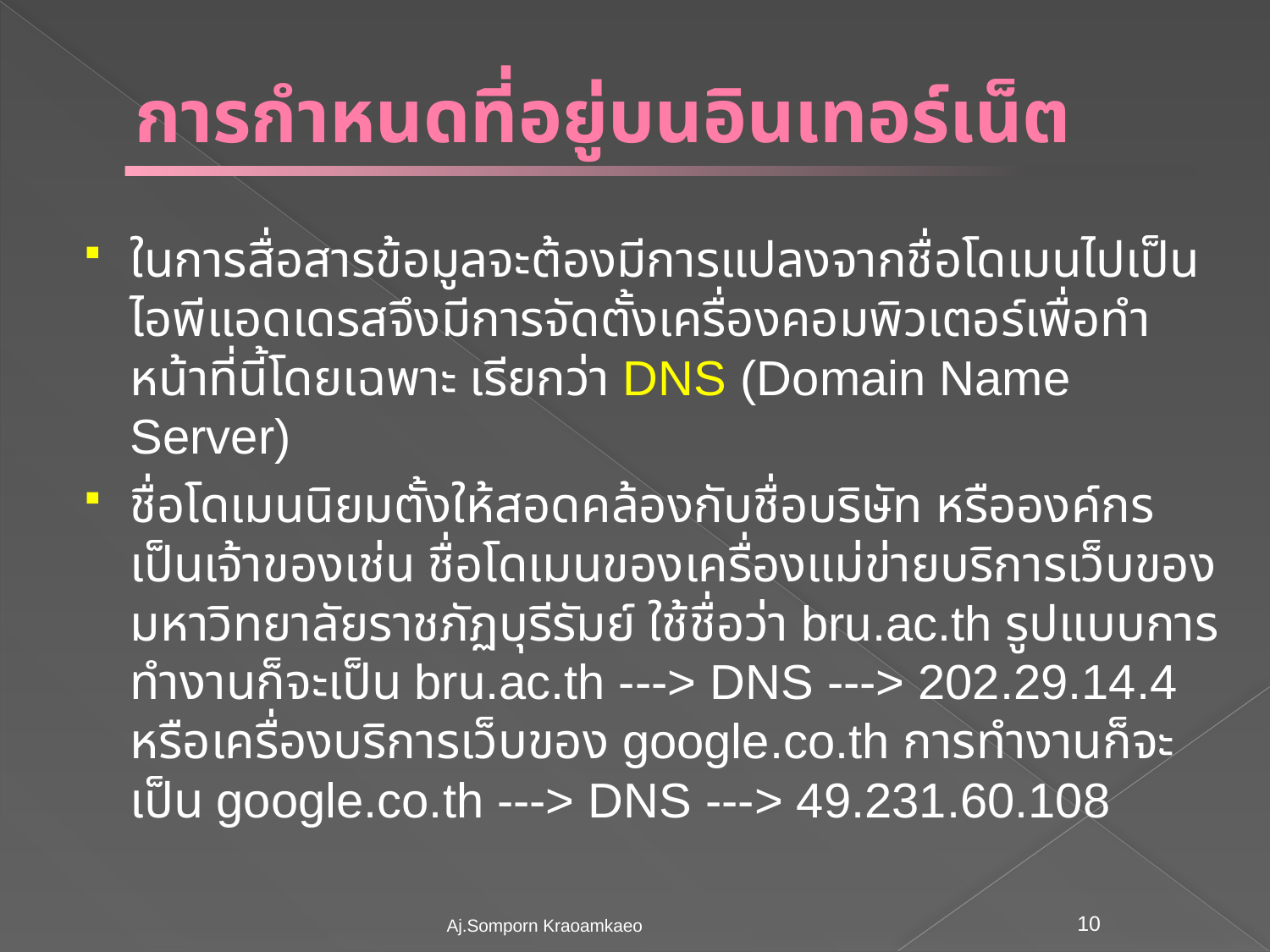

# การกำหนดที่อยู่บนอินเทอร์เน็ต

ในการสื่อสารข้อมูลจะต้องมีการแปลงจากชื่อโดเมนไปเป็นไอพีแอดเดรสจึงมีการจัดตั้งเครื่องคอมพิวเตอร์เพื่อทำหน้าที่นี้โดยเฉพาะ เรียกว่า DNS (Domain Name Server)
ชื่อโดเมนนิยมตั้งให้สอดคล้องกับชื่อบริษัท หรือองค์กรเป็นเจ้าของเช่น ชื่อโดเมนของเครื่องแม่ข่ายบริการเว็บของมหาวิทยาลัยราชภัฏบุรีรัมย์ ใช้ชื่อว่า bru.ac.th รูปแบบการทำงานก็จะเป็น bru.ac.th ---> DNS ---> 202.29.14.4 หรือเครื่องบริการเว็บของ google.co.th การทำงานก็จะเป็น google.co.th ---> DNS ---> 49.231.60.108
Aj.Somporn Kraoamkaeo
10